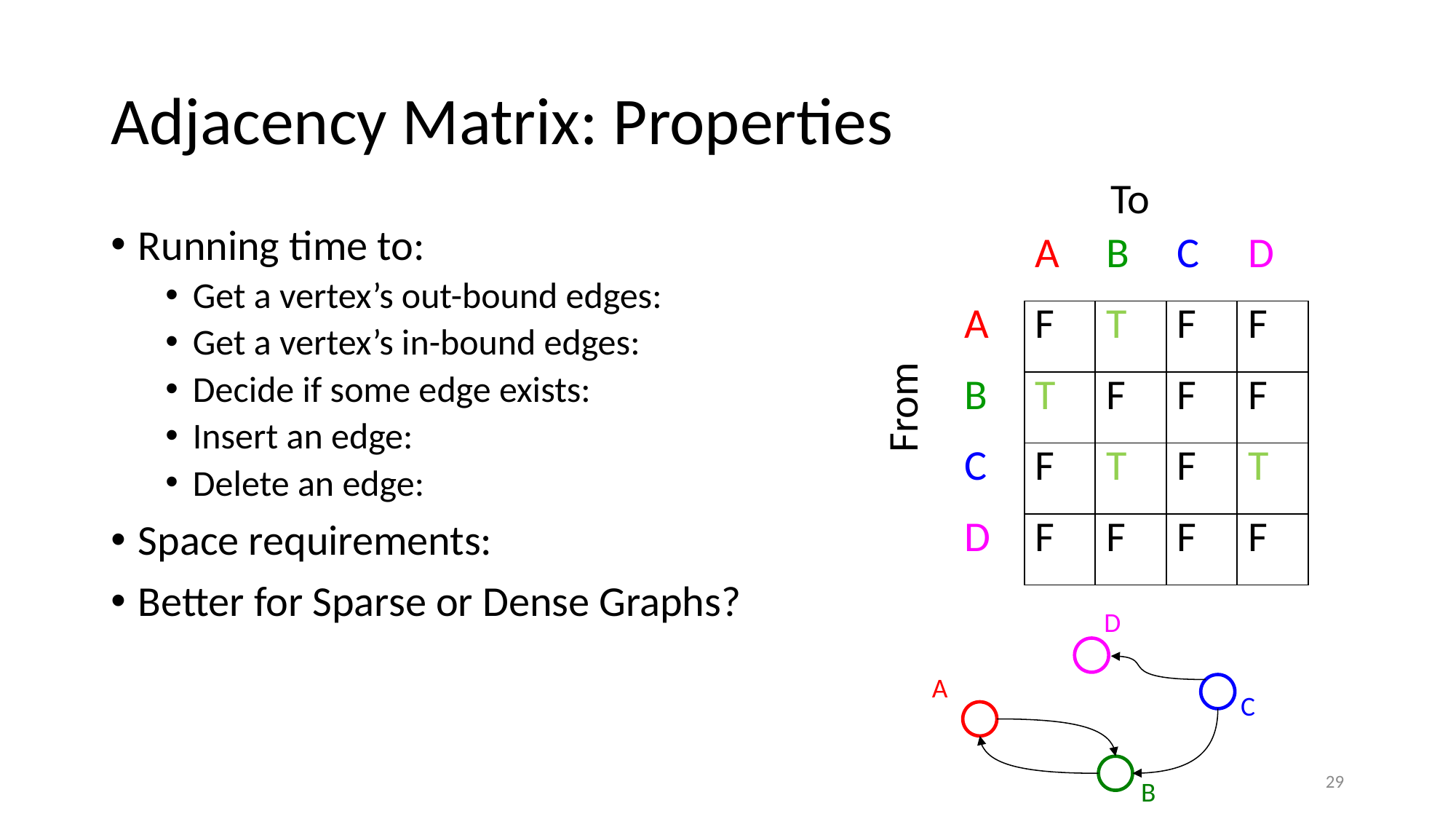

# Adjacency Matrix: Properties
|  | To |  |  |  |  |
| --- | --- | --- | --- | --- | --- |
| From |  | A | B | C | D |
|  | A | F | T | F | F |
|  | B | T | F | F | F |
|  | C | F | T | F | T |
|  | D | F | F | F | F |
Running time to:
Get a vertex’s out-bound edges:
Get a vertex’s in-bound edges:
Decide if some edge exists:
Insert an edge:
Delete an edge:
Space requirements:
Better for Sparse or Dense Graphs?
D

A

C

B
29